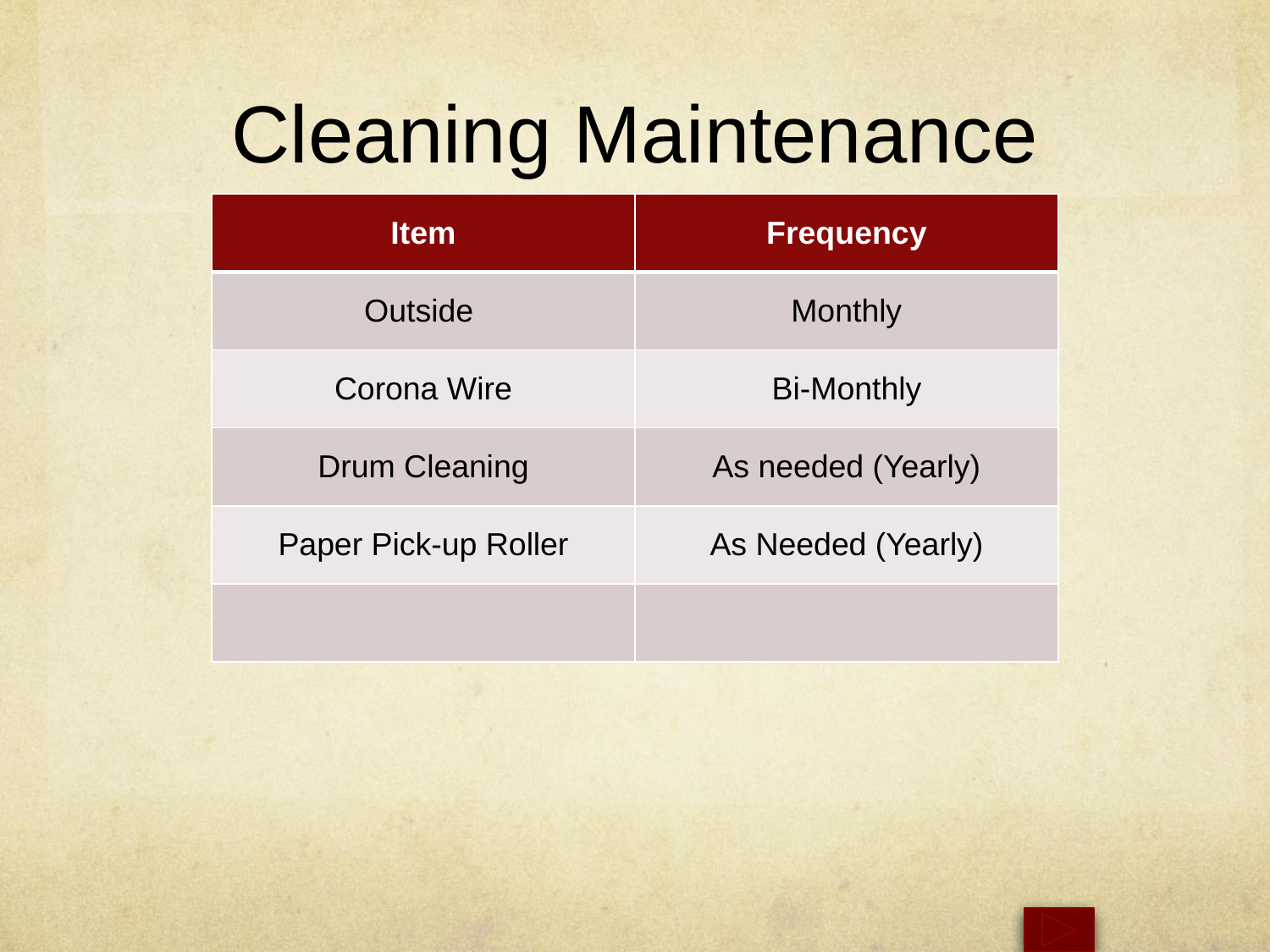

# Cleaning Maintenance
| Item | Frequency |
| --- | --- |
| Outside | Monthly |
| Corona Wire | Bi-Monthly |
| Drum Cleaning | As needed (Yearly) |
| Paper Pick-up Roller | As Needed (Yearly) |
|  |  |